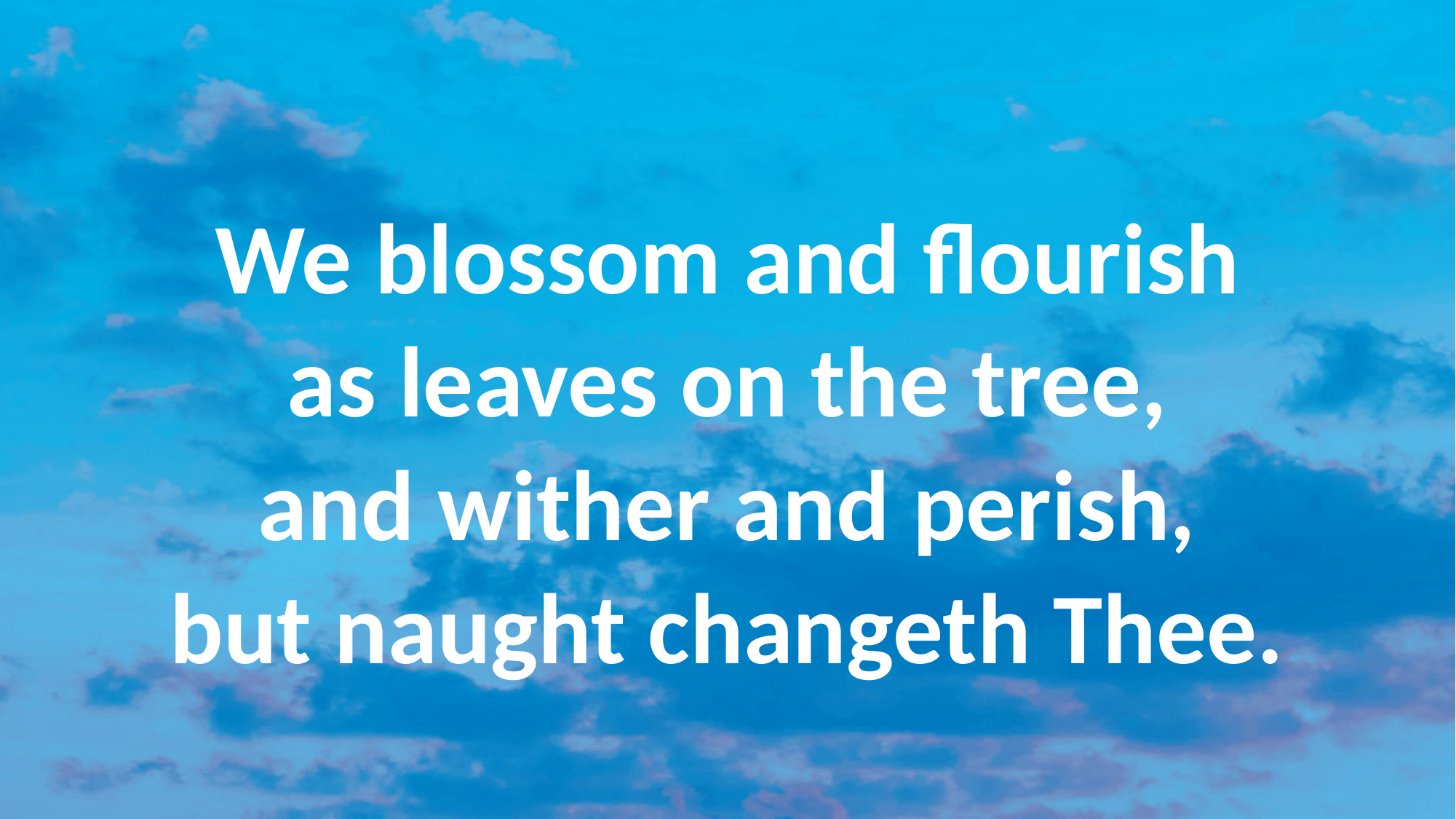

#
We blossom and flourish
as leaves on the tree,
and wither and perish,
but naught changeth Thee.